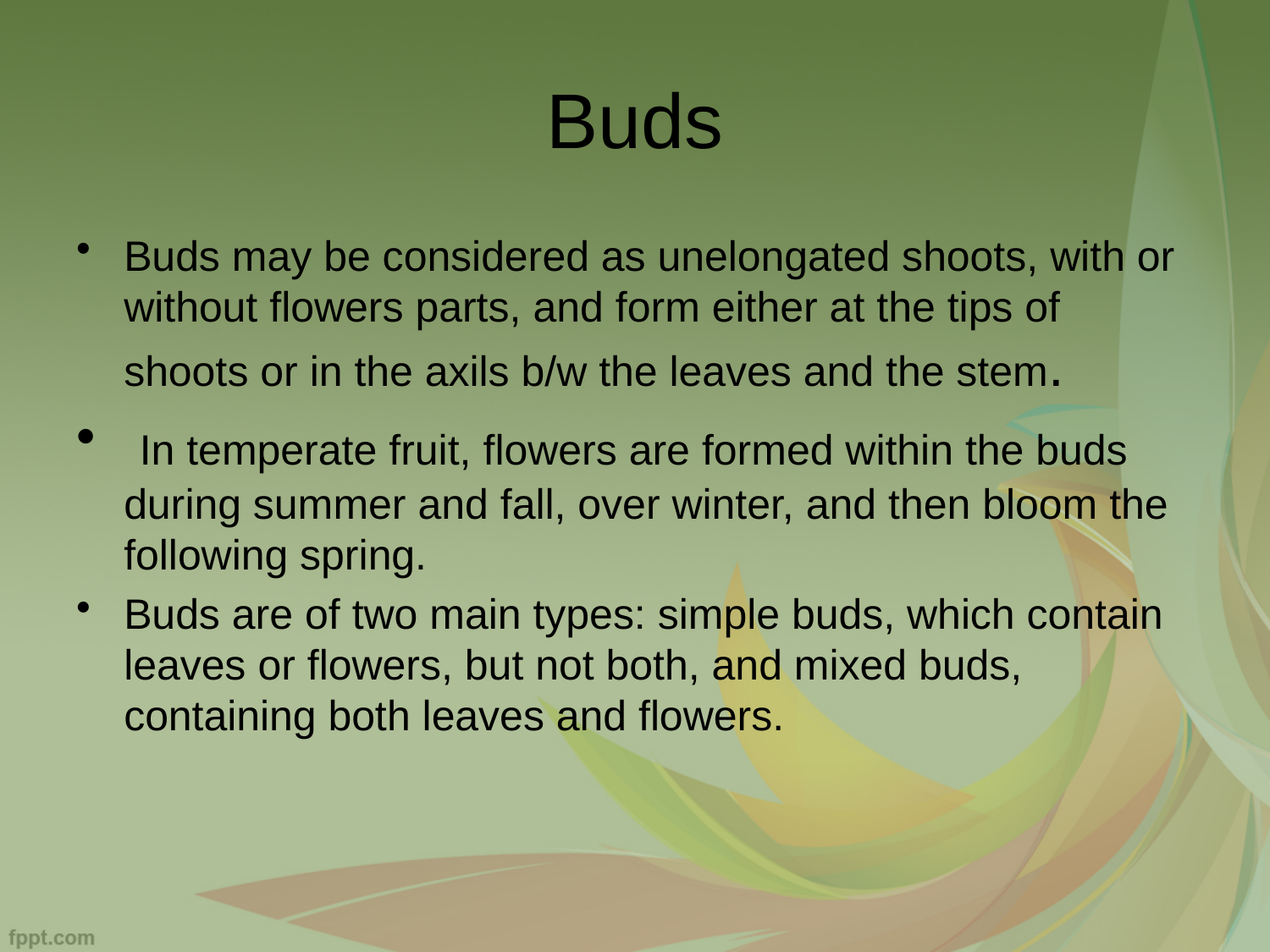

# Buds
Buds may be considered as unelongated shoots, with or without flowers parts, and form either at the tips of shoots or in the axils b/w the leaves and the stem.
 In temperate fruit, flowers are formed within the buds during summer and fall, over winter, and then bloom the following spring.
Buds are of two main types: simple buds, which contain leaves or flowers, but not both, and mixed buds, containing both leaves and flowers.